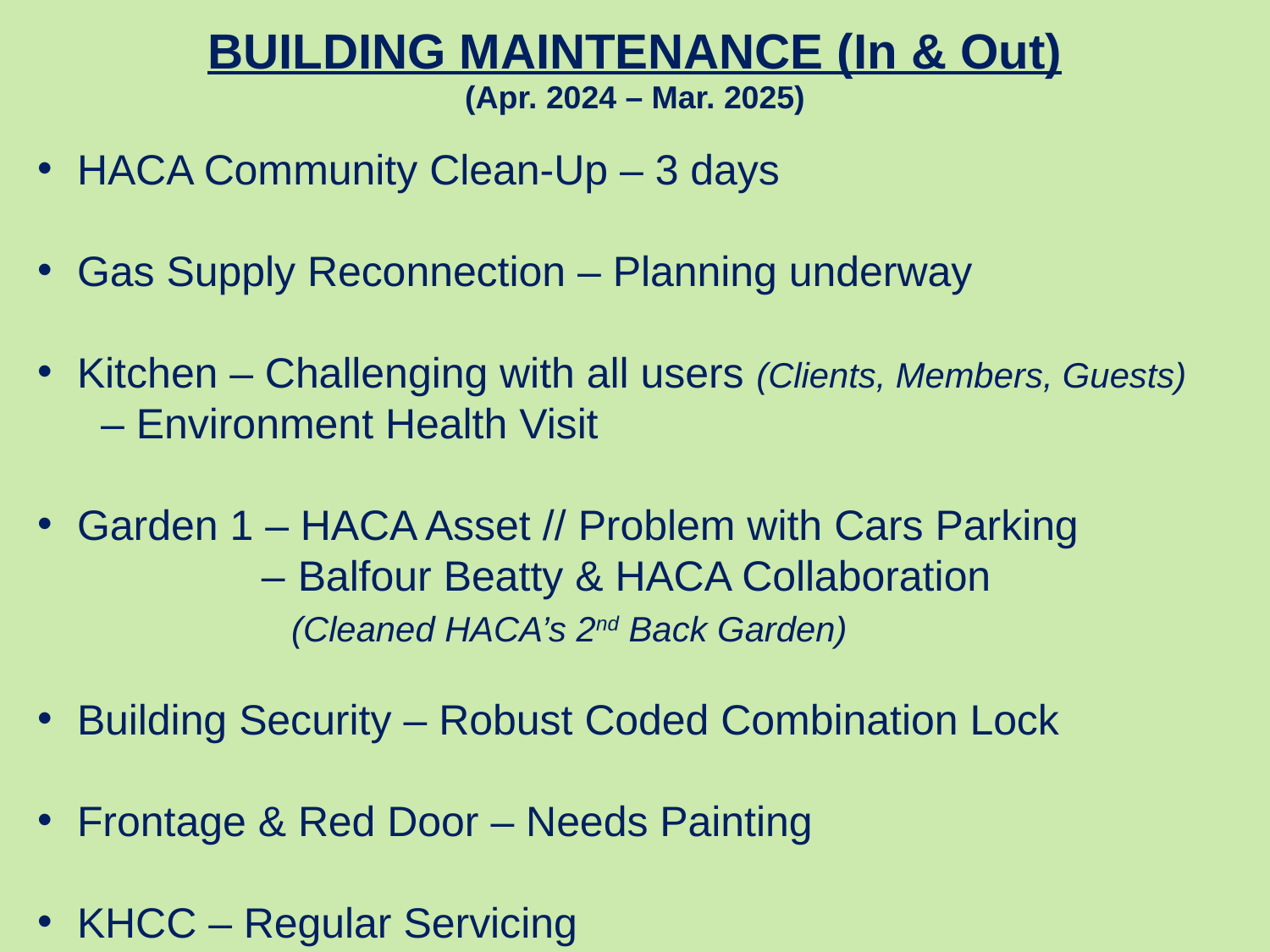

BUILDING MAINTENANCE (In & Out)
(Apr. 2024 – Mar. 2025)
HACA Community Clean-Up – 3 days

Gas Supply Reconnection – Planning underway

Kitchen – Challenging with all users (Clients, Members, Guests)	      – Environment Health Visit

Garden 1 – HACA Asset // Problem with Cars Parking
                   – Balfour Beatty & HACA Collaboration 		 		(Cleaned HACA’s 2nd Back Garden)

Building Security – Robust Coded Combination Lock

Frontage & Red Door – Needs Painting

KHCC – Regular Servicing
	    - But Slow Response on Reported Maintenance (Toilets)